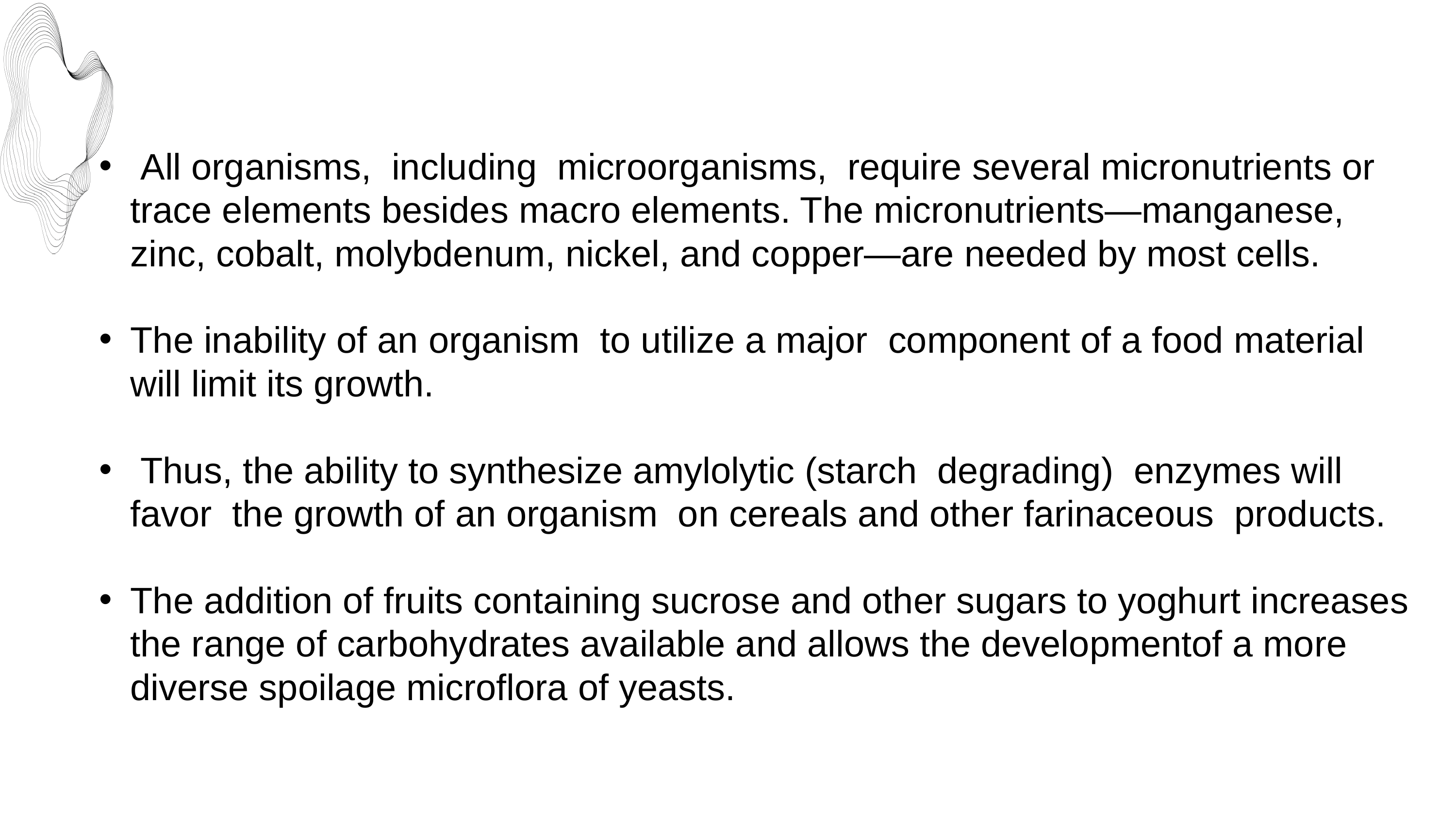

All organisms,  including  microorganisms,  require several micronutrients or trace elements besides macro elements. The micronutrients—manganese, zinc, cobalt, molybdenum, nickel, and copper—are needed by most cells.

The inability of an organism  to utilize a major  component of a food material  will limit its growth.

 Thus, the ability to synthesize amylolytic (starch  degrading)  enzymes will favor  the growth of an organism  on cereals and other farinaceous  products.

The addition of fruits containing sucrose and other sugars to yoghurt increases the range of carbohydrates available and allows the developmentof a more diverse spoilage microﬂora of yeasts.